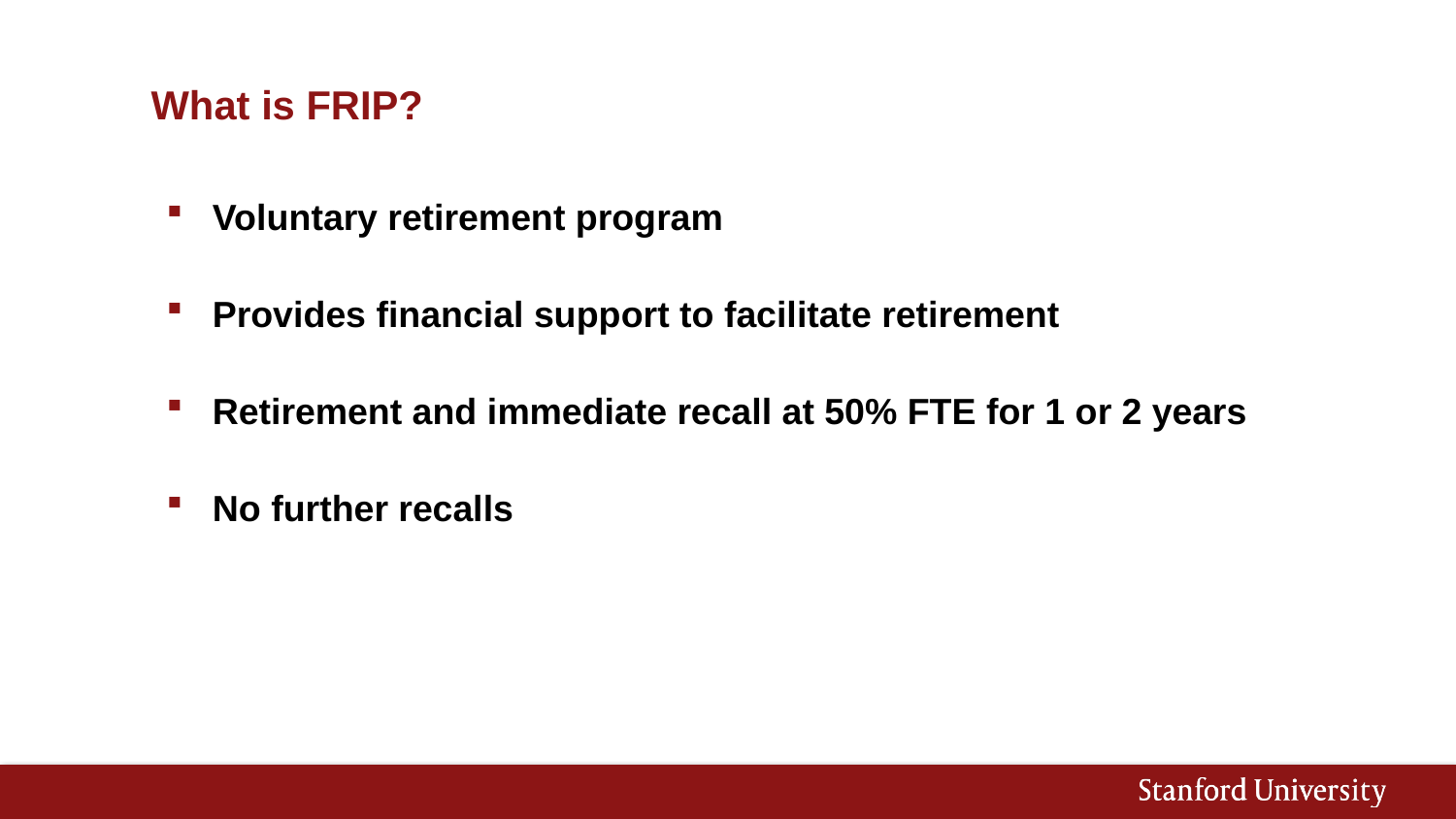

What is FRIP?
Voluntary retirement program

Provides financial support to facilitate retirement

Retirement and immediate recall at 50% FTE for 1 or 2 years

No further recalls